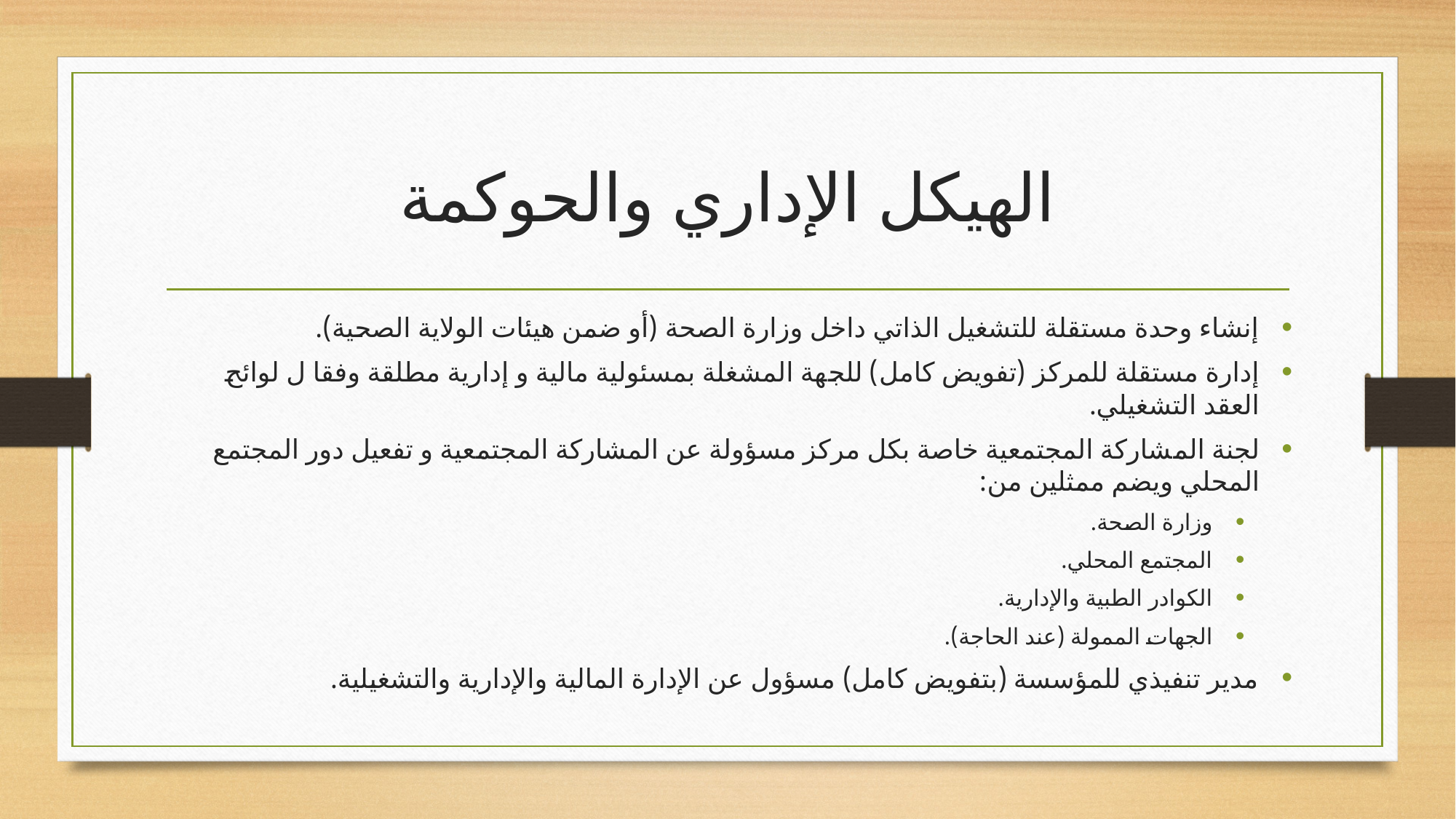

# الهيكل الإداري والحوكمة
إنشاء وحدة مستقلة للتشغيل الذاتي داخل وزارة الصحة (أو ضمن هيئات الولاية الصحية).
إدارة مستقلة للمركز (تفويض كامل) للجهة المشغلة بمسئولية مالية و إدارية مطلقة وفقا ل لوائح العقد التشغيلي.
لجنة المشاركة المجتمعية خاصة بكل مركز مسؤولة عن المشاركة المجتمعية و تفعيل دور المجتمع المحلي ويضم ممثلين من:
وزارة الصحة.
المجتمع المحلي.
الكوادر الطبية والإدارية.
الجهات الممولة (عند الحاجة).
مدير تنفيذي للمؤسسة (بتفويض كامل) مسؤول عن الإدارة المالية والإدارية والتشغيلية.